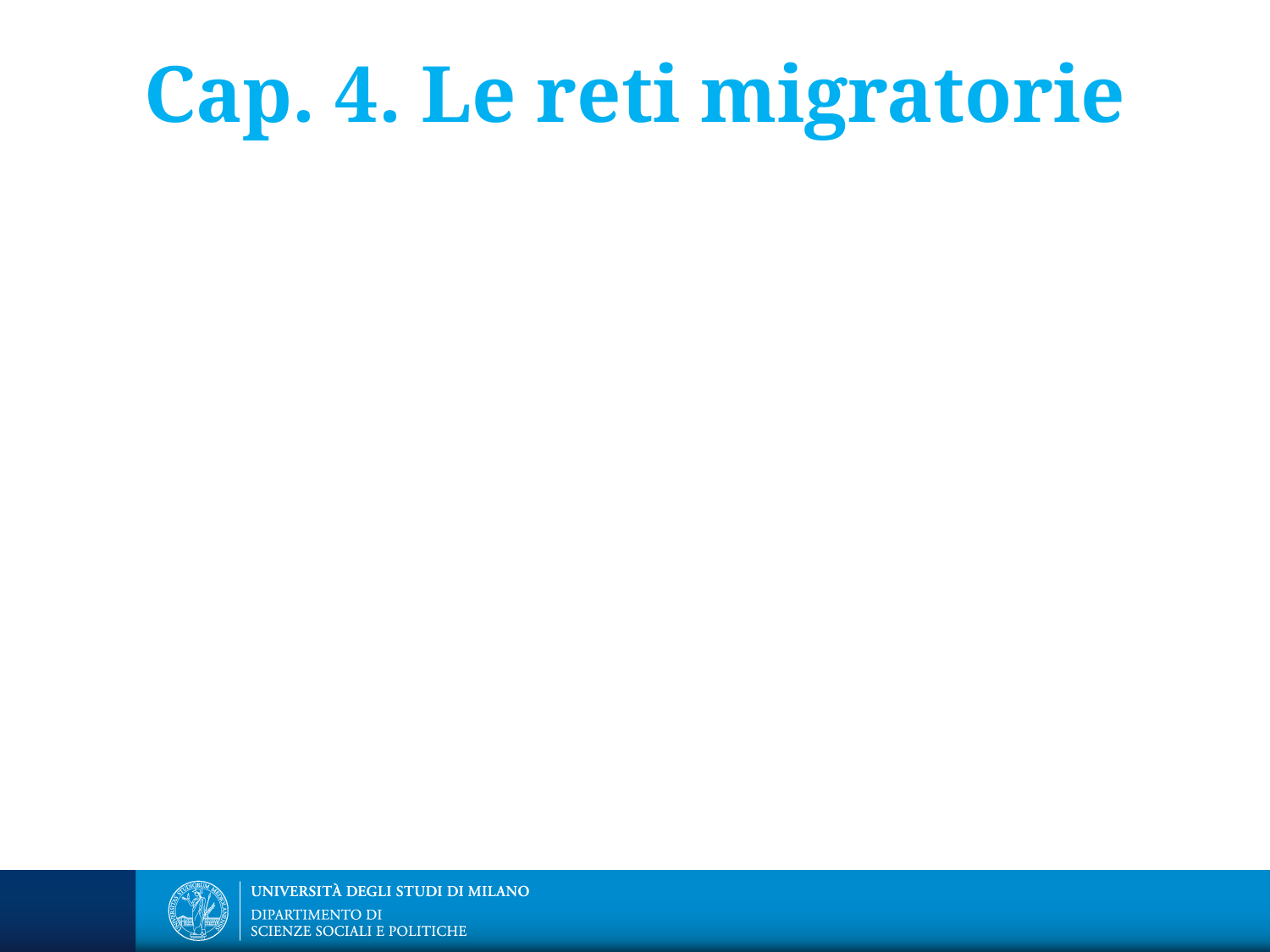

# Cap. 4. Le reti migratorie

Definizione:complessi di legami interpersonali che collegano migranti, migranti precedenti e non migranti nelle aree di origine e di destinazione, attraverso i vincoli di parentela, amicizia e comunanza di origine (Massey)